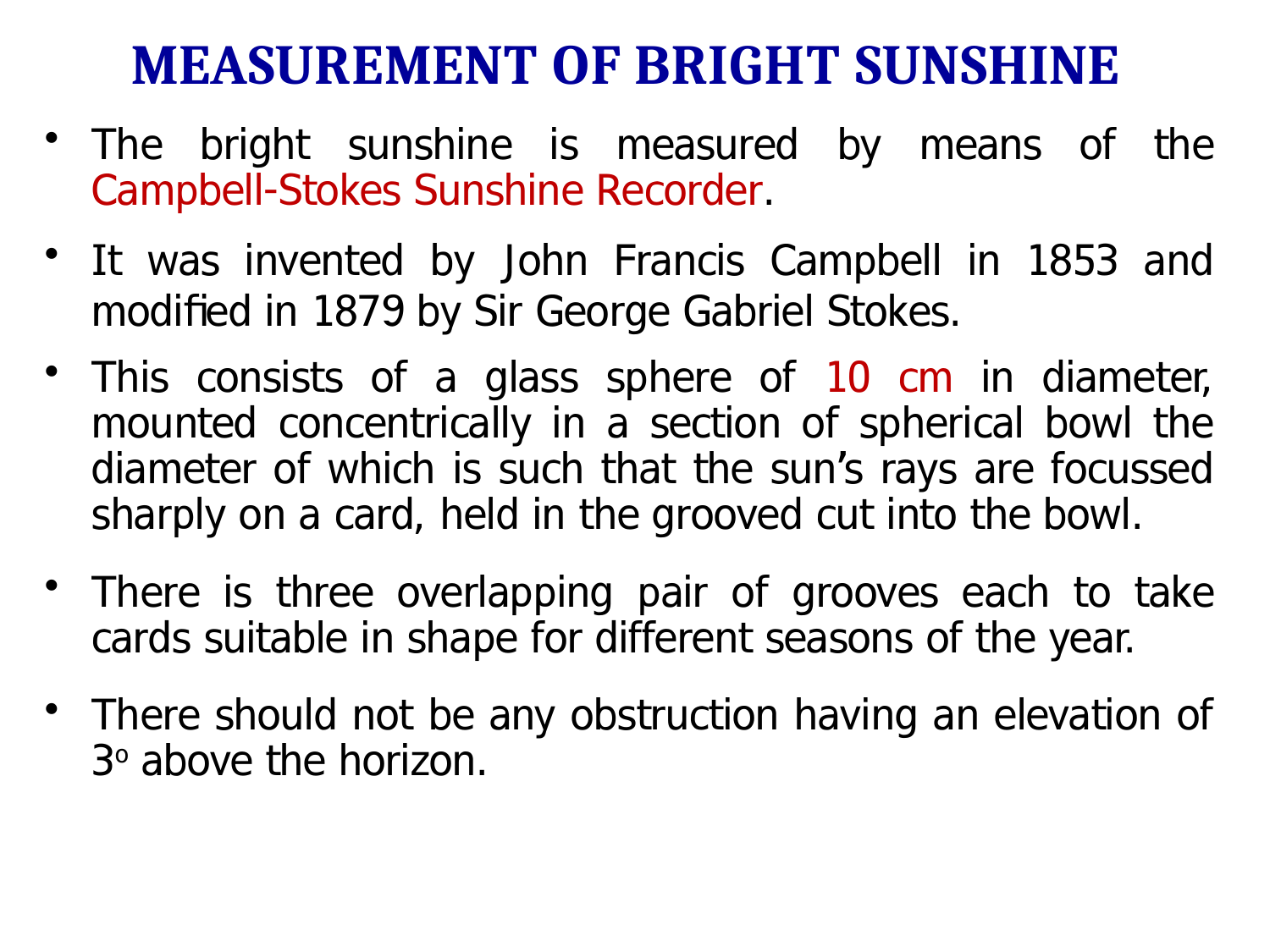

# MEASUREMENT OF BRIGHT SUNSHINE
The bright sunshine is measured by means of the Campbell-Stokes Sunshine Recorder.
It was invented by John Francis Campbell in 1853 and modified in 1879 by Sir George Gabriel Stokes.
This consists of a glass sphere of 10 cm in diameter, mounted concentrically in a section of spherical bowl the diameter of which is such that the sun’s rays are focussed sharply on a card, held in the grooved cut into the bowl.
There is three overlapping pair of grooves each to take cards suitable in shape for different seasons of the year.
There should not be any obstruction having an elevation of 3o above the horizon.